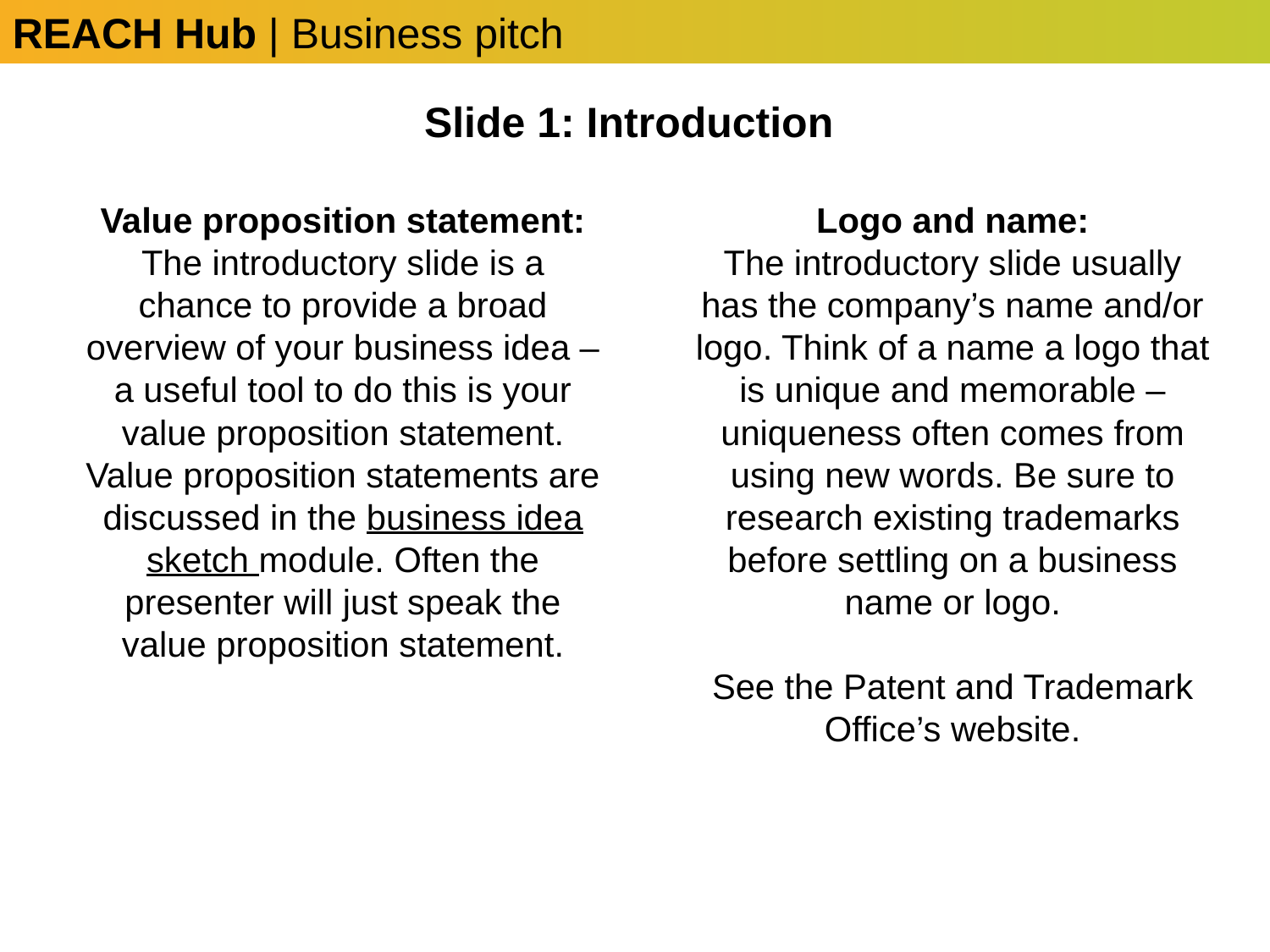

REACH Hub | Business pitch
Slide 1: Introduction
Value proposition statement:
The introductory slide is a chance to provide a broad overview of your business idea – a useful tool to do this is your value proposition statement. Value proposition statements are discussed in the business idea sketch module. Often the presenter will just speak the value proposition statement.
Logo and name:
The introductory slide usually has the company’s name and/or logo. Think of a name a logo that is unique and memorable – uniqueness often comes from using new words. Be sure to research existing trademarks before settling on a business name or logo.

See the Patent and Trademark Office’s website.